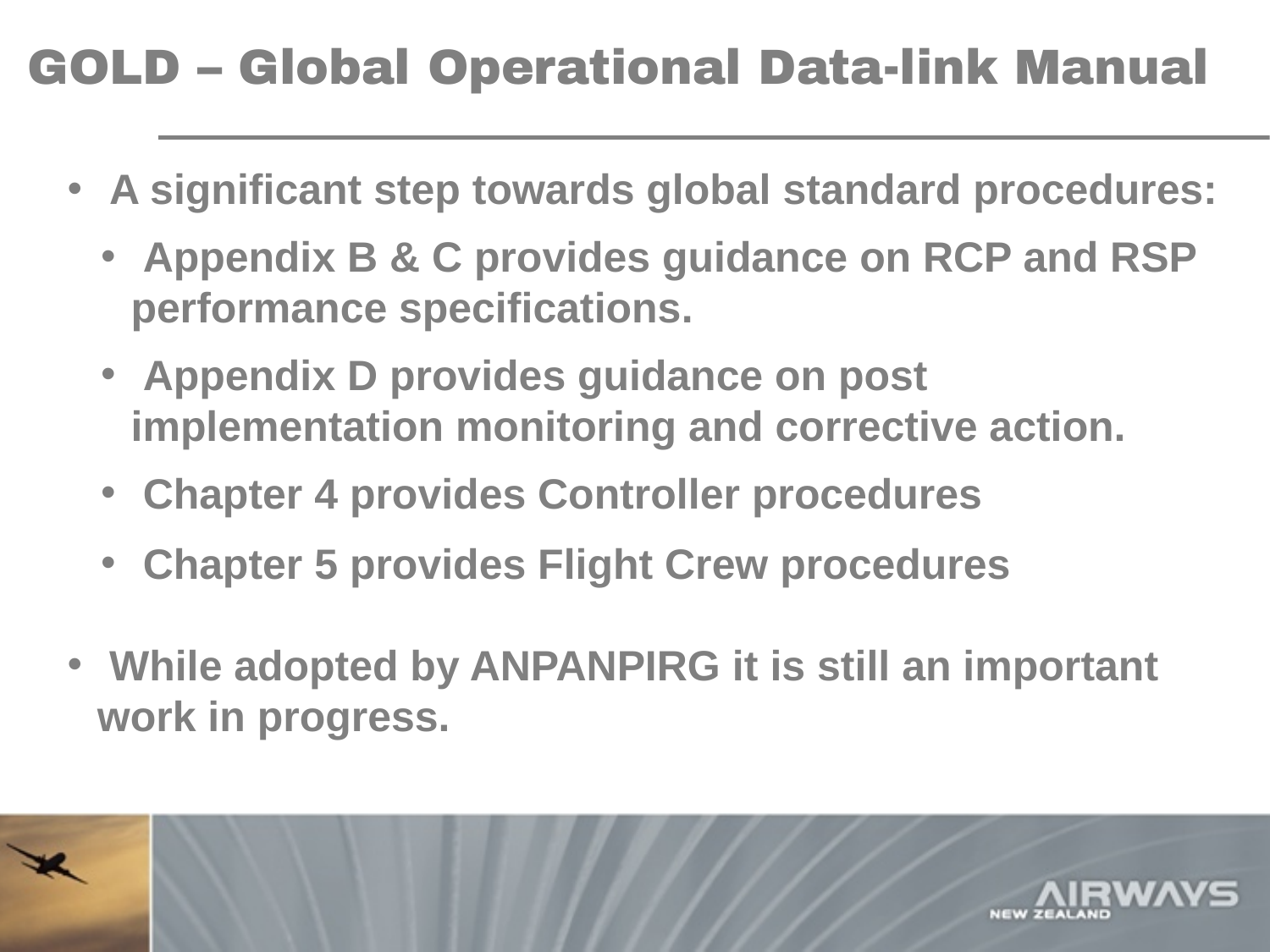

# GOLD – Global Operational Data-link Manual

 A significant step towards global standard procedures:

 Appendix B & C provides guidance on RCP and RSP performance specifications.

 Appendix D provides guidance on post implementation monitoring and corrective action.

 Chapter 4 provides Controller procedures

 Chapter 5 provides Flight Crew procedures

 While adopted by ANPANPIRG it is still an important work in progress.